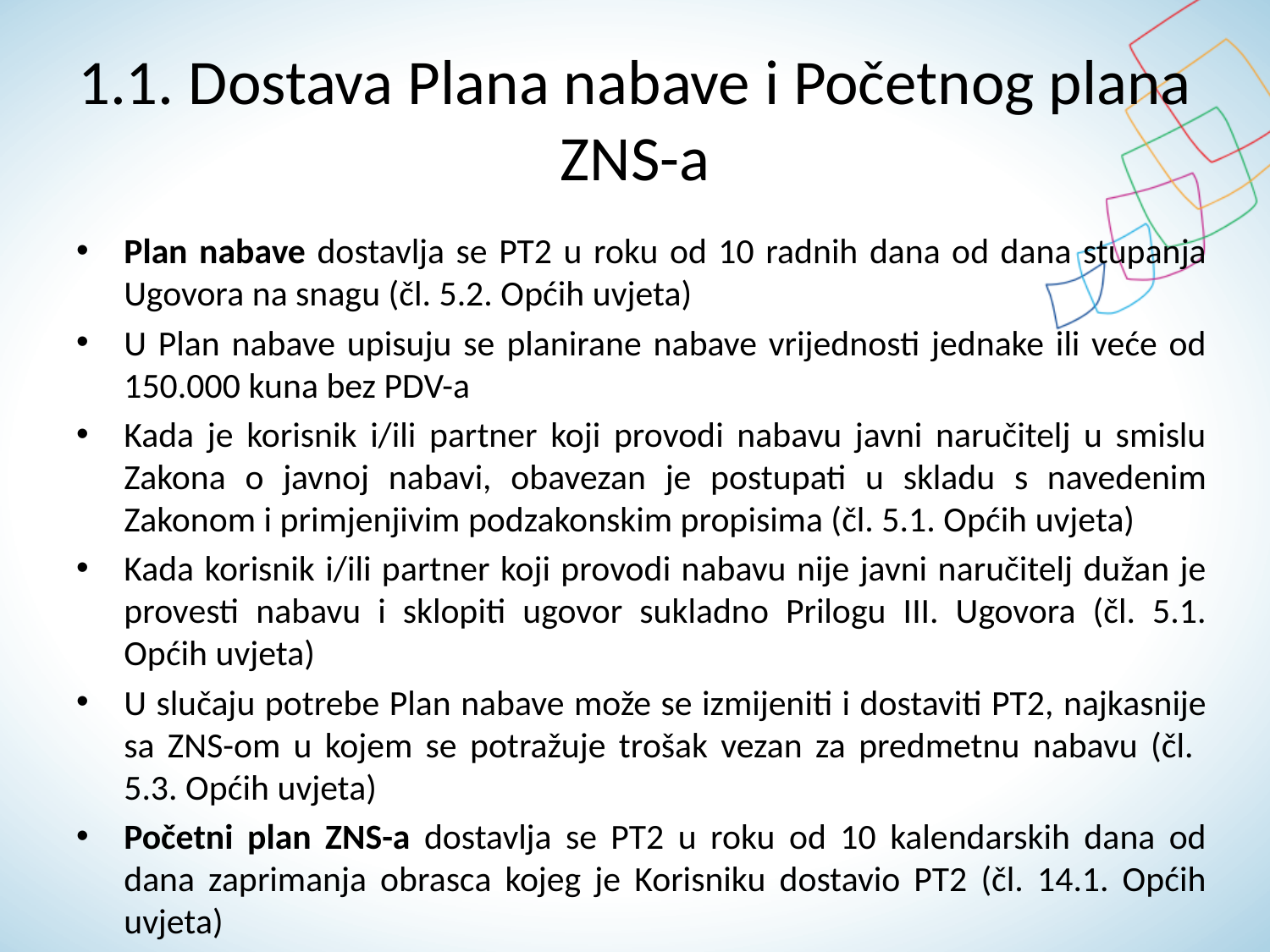

# 1.1. Dostava Plana nabave i Početnog plana ZNS-a
Plan nabave dostavlja se PT2 u roku od 10 radnih dana od dana stupanja Ugovora na snagu (čl. 5.2. Općih uvjeta)
U Plan nabave upisuju se planirane nabave vrijednosti jednake ili veće od 150.000 kuna bez PDV-a
Kada je korisnik i/ili partner koji provodi nabavu javni naručitelj u smislu Zakona o javnoj nabavi, obavezan je postupati u skladu s navedenim Zakonom i primjenjivim podzakonskim propisima (čl. 5.1. Općih uvjeta)
Kada korisnik i/ili partner koji provodi nabavu nije javni naručitelj dužan je provesti nabavu i sklopiti ugovor sukladno Prilogu III. Ugovora (čl. 5.1. Općih uvjeta)
U slučaju potrebe Plan nabave može se izmijeniti i dostaviti PT2, najkasnije sa ZNS-om u kojem se potražuje trošak vezan za predmetnu nabavu (čl.  5.3. Općih uvjeta)
Početni plan ZNS-a dostavlja se PT2 u roku od 10 kalendarskih dana od dana zaprimanja obrasca kojeg je Korisniku dostavio PT2 (čl. 14.1. Općih uvjeta)